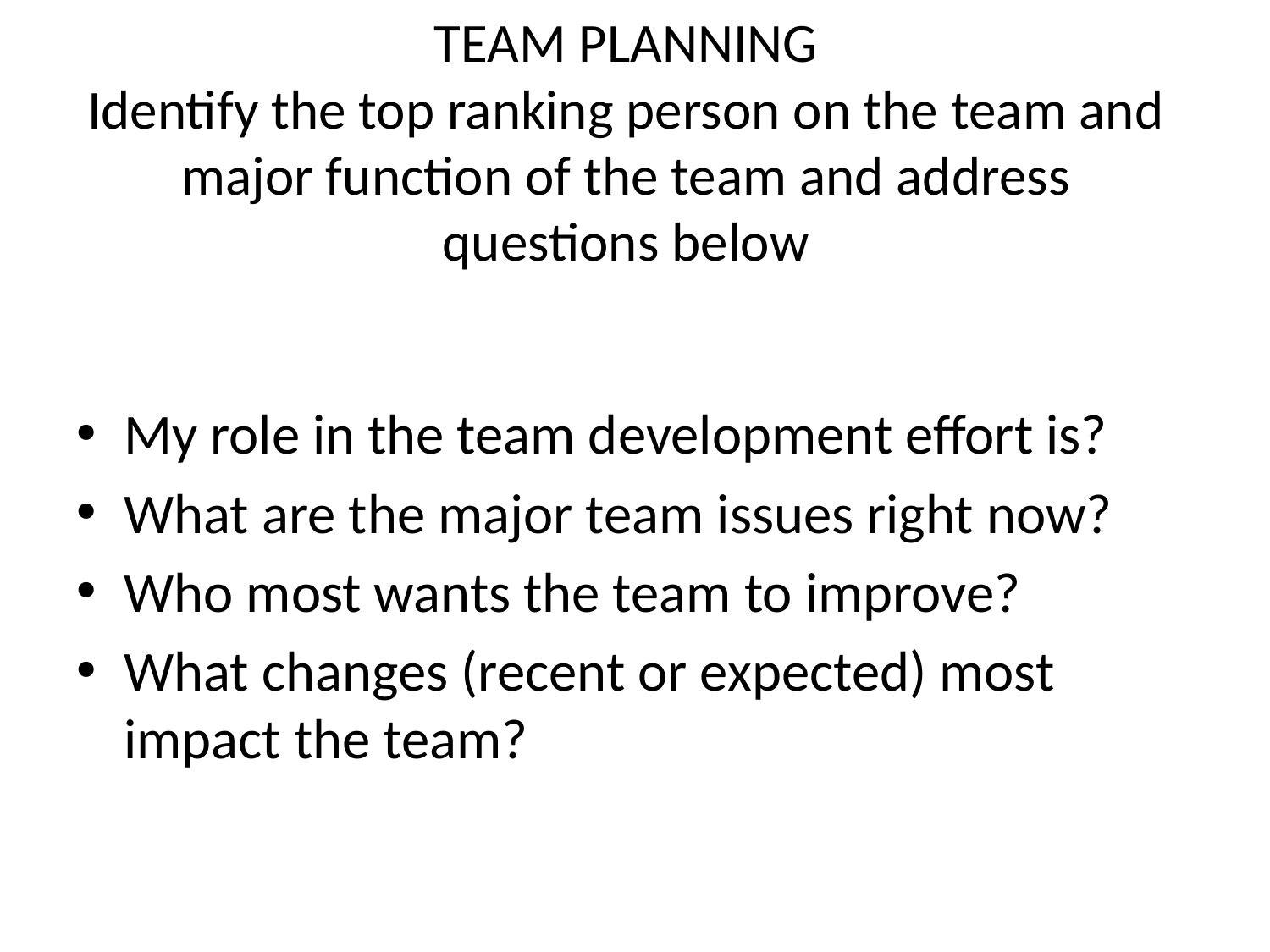

# TEAM PLANNING Identify the top ranking person on the team and major function of the team and address questions below
My role in the team development effort is?
What are the major team issues right now?
Who most wants the team to improve?
What changes (recent or expected) most impact the team?